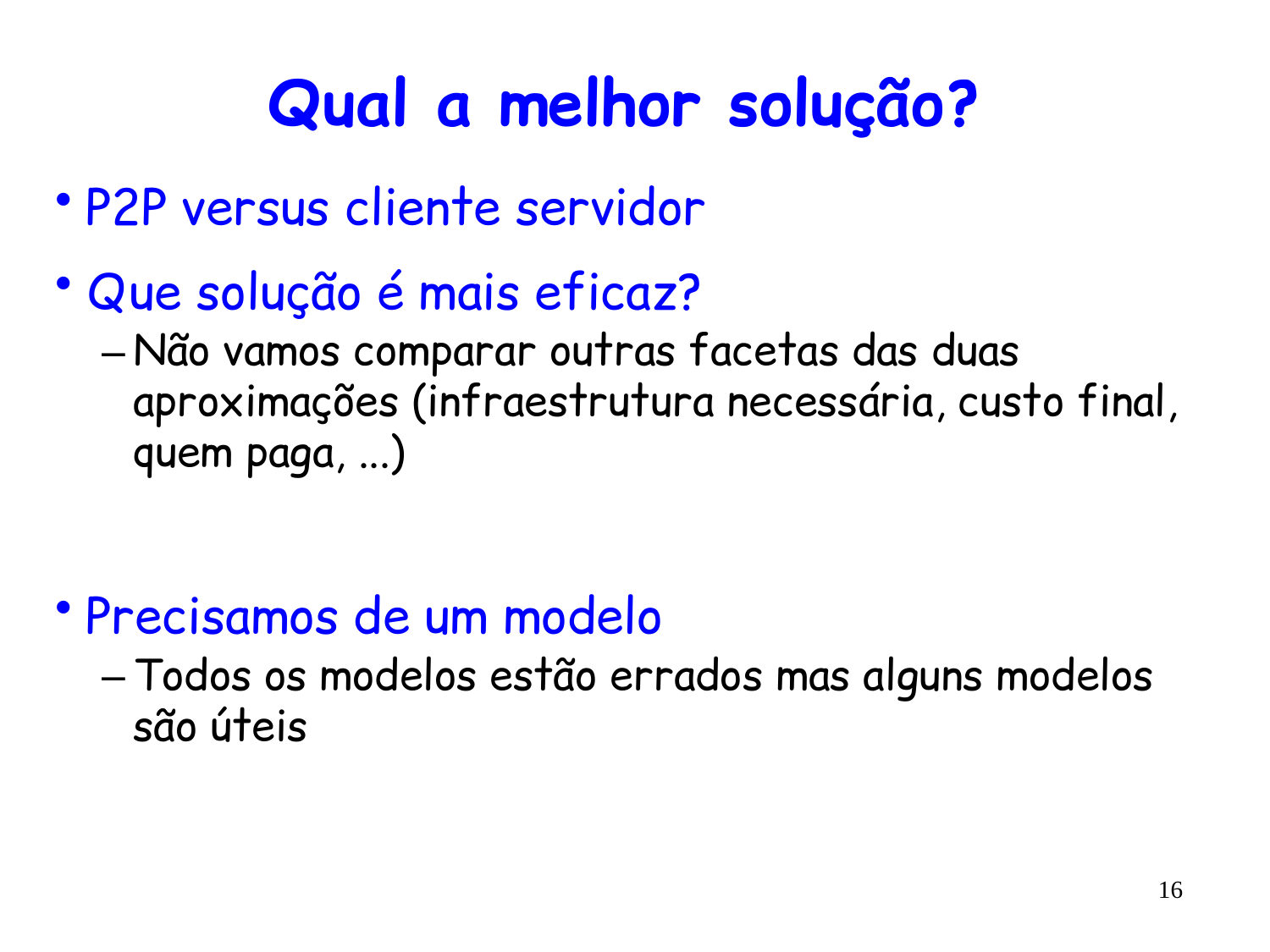

# Qual a melhor solução?
P2P versus cliente servidor
Que solução é mais eficaz?
Não vamos comparar outras facetas das duas aproximações (infraestrutura necessária, custo final, quem paga, ...)

Precisamos de um modelo
Todos os modelos estão errados mas alguns modelos são úteis
16